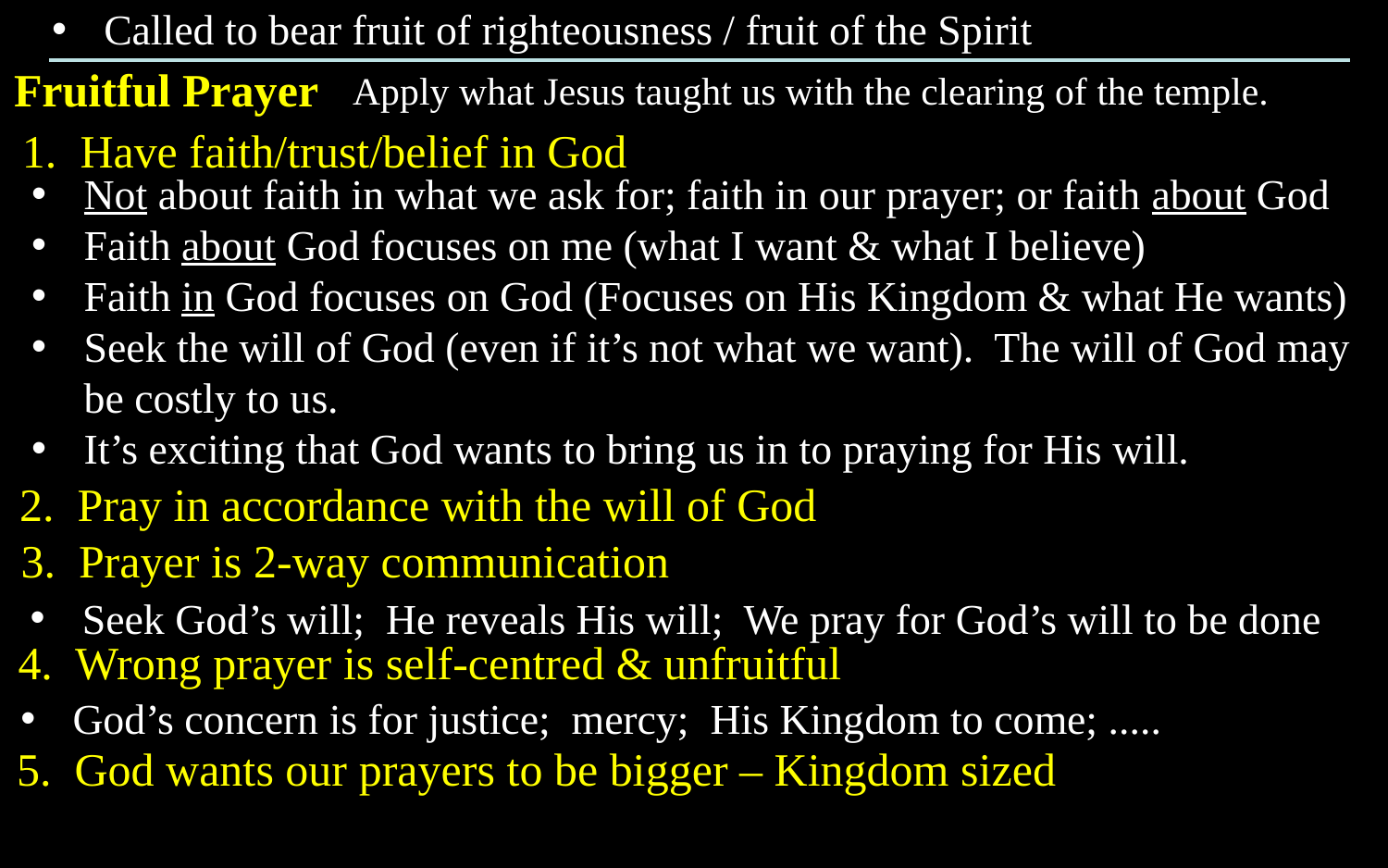

Called to bear fruit of righteousness / fruit of the Spirit
Fruitful Prayer
Apply what Jesus taught us with the clearing of the temple.
1.  Have faith/trust/belief in God
Not about faith in what we ask for; faith in our prayer; or faith about God
Faith about God focuses on me (what I want & what I believe)
Faith in God focuses on God (Focuses on His Kingdom & what He wants)
Seek the will of God (even if it’s not what we want).  The will of God may be costly to us.
It’s exciting that God wants to bring us in to praying for His will.
2.  Pray in accordance with the will of God
3.  Prayer is 2-way communication
Seek God’s will;  He reveals His will;  We pray for God’s will to be done
4.  Wrong prayer is self-centred & unfruitful
God’s concern is for justice;  mercy;  His Kingdom to come; .....
5.  God wants our prayers to be bigger – Kingdom sized